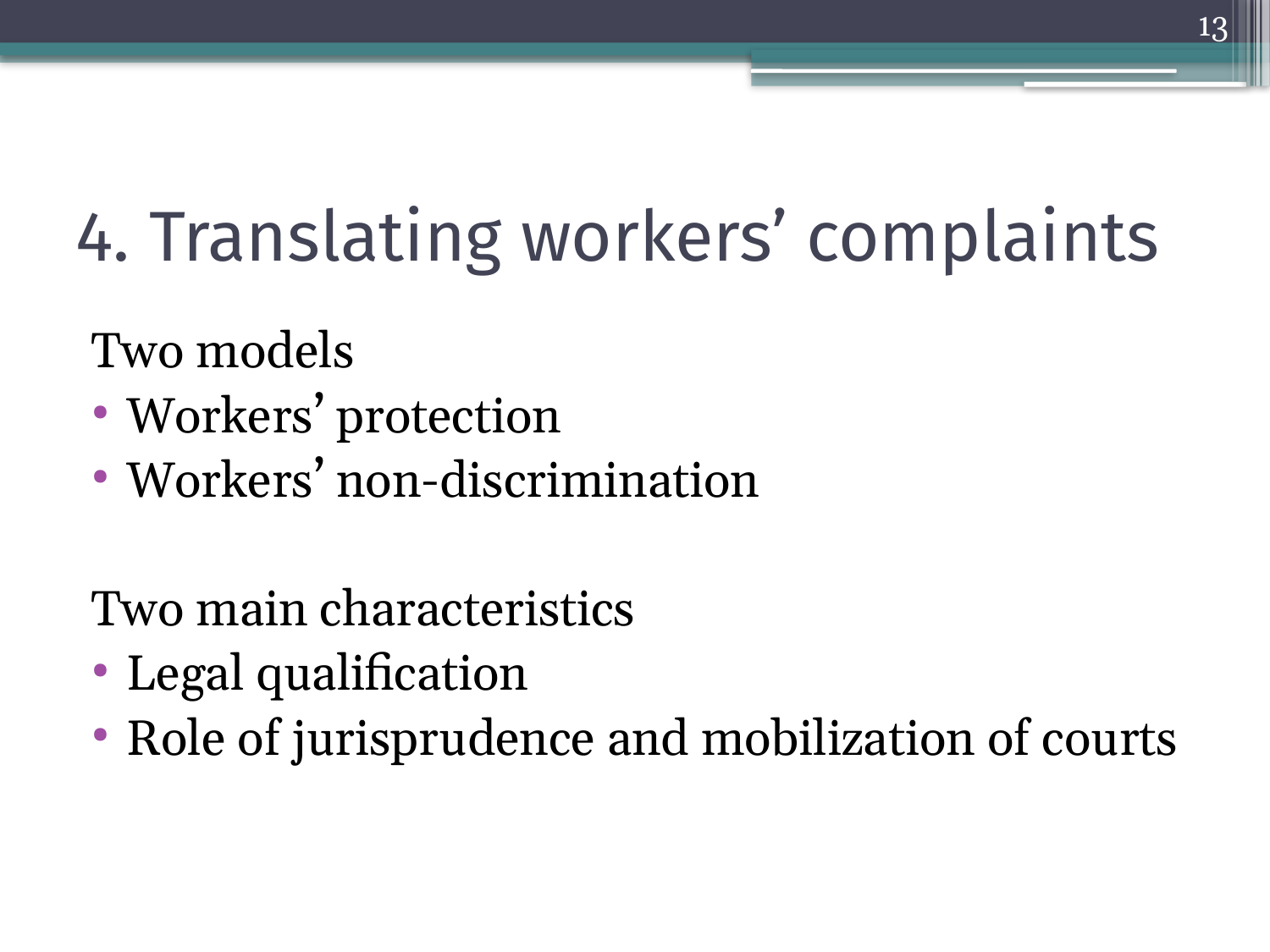

13
# 4. Translating workers’ complaints
Two models
Workers’ protection
Workers’ non-discrimination

Two main characteristics
Legal qualification
Role of jurisprudence and mobilization of courts